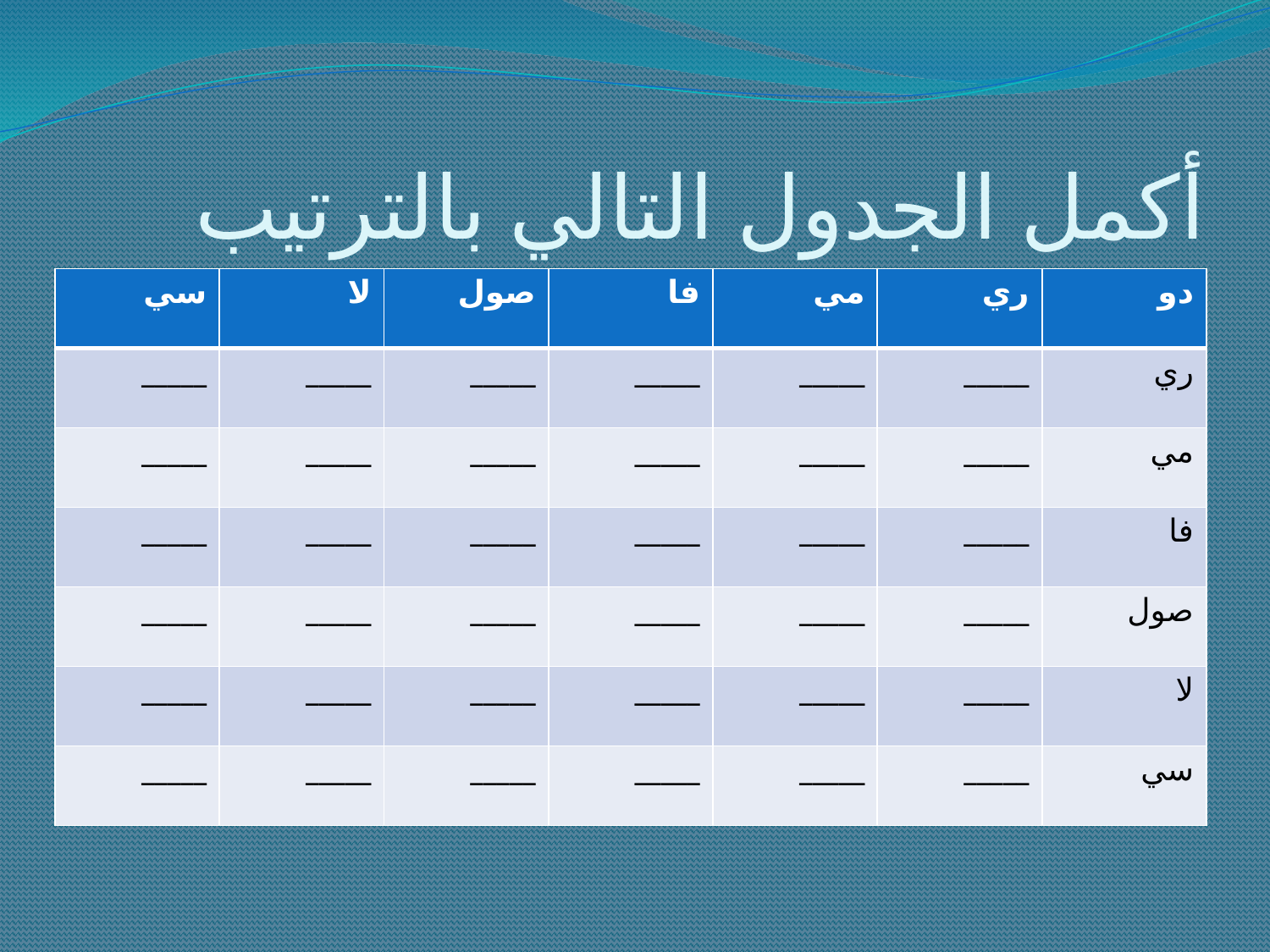

# أكمل الجدول التالي بالترتيب
| سي | لا | صول | فا | مي | ري | دو |
| --- | --- | --- | --- | --- | --- | --- |
| \_\_\_\_\_ | \_\_\_\_\_ | \_\_\_\_\_ | \_\_\_\_\_ | \_\_\_\_\_ | \_\_\_\_\_ | ري |
| \_\_\_\_\_ | \_\_\_\_\_ | \_\_\_\_\_ | \_\_\_\_\_ | \_\_\_\_\_ | \_\_\_\_\_ | مي |
| \_\_\_\_\_ | \_\_\_\_\_ | \_\_\_\_\_ | \_\_\_\_\_ | \_\_\_\_\_ | \_\_\_\_\_ | فا |
| \_\_\_\_\_ | \_\_\_\_\_ | \_\_\_\_\_ | \_\_\_\_\_ | \_\_\_\_\_ | \_\_\_\_\_ | صول |
| \_\_\_\_\_ | \_\_\_\_\_ | \_\_\_\_\_ | \_\_\_\_\_ | \_\_\_\_\_ | \_\_\_\_\_ | لا |
| \_\_\_\_\_ | \_\_\_\_\_ | \_\_\_\_\_ | \_\_\_\_\_ | \_\_\_\_\_ | \_\_\_\_\_ | سي |